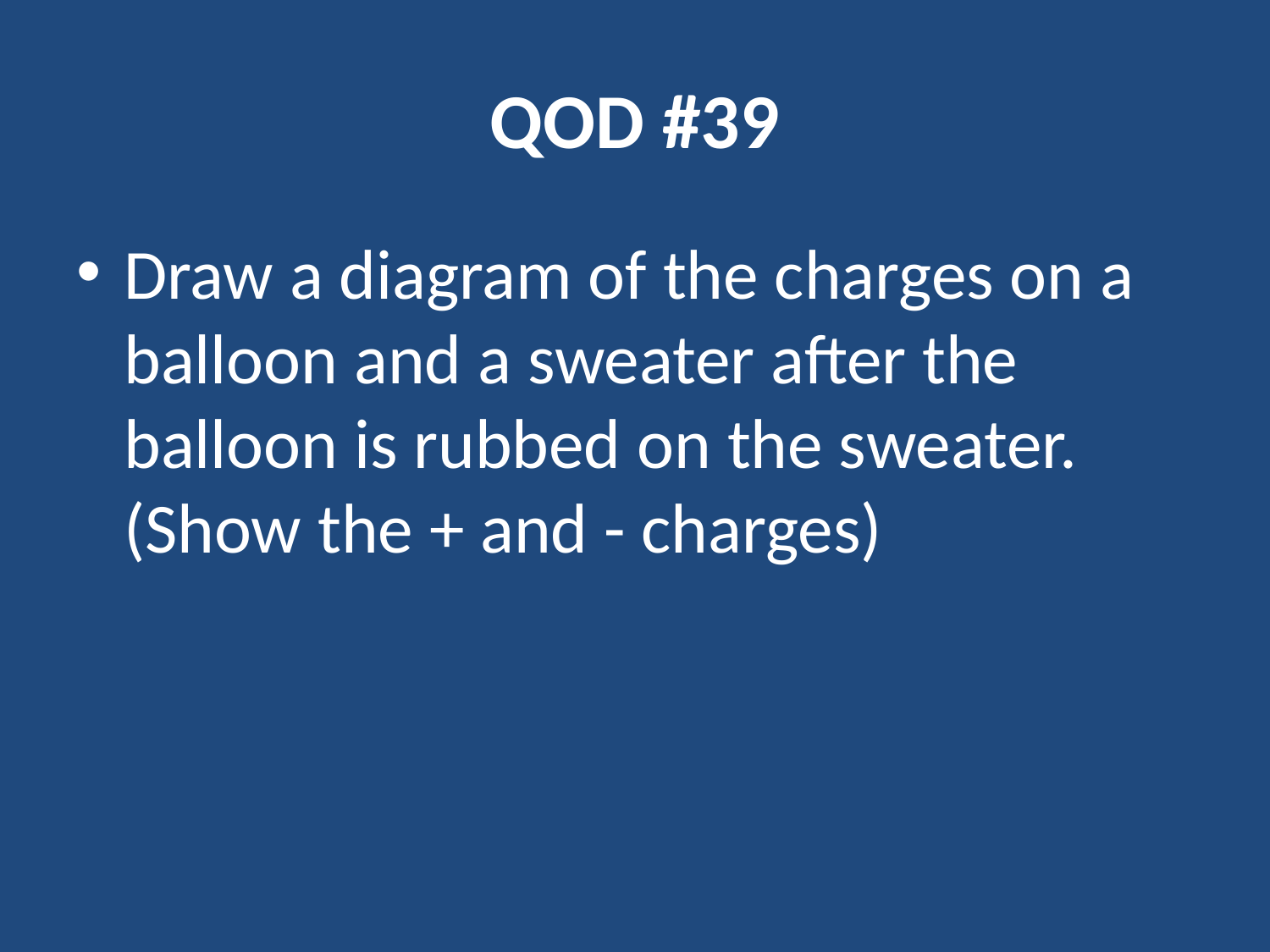

# QOD #39
Draw a diagram of the charges on a balloon and a sweater after the balloon is rubbed on the sweater.  (Show the + and - charges)